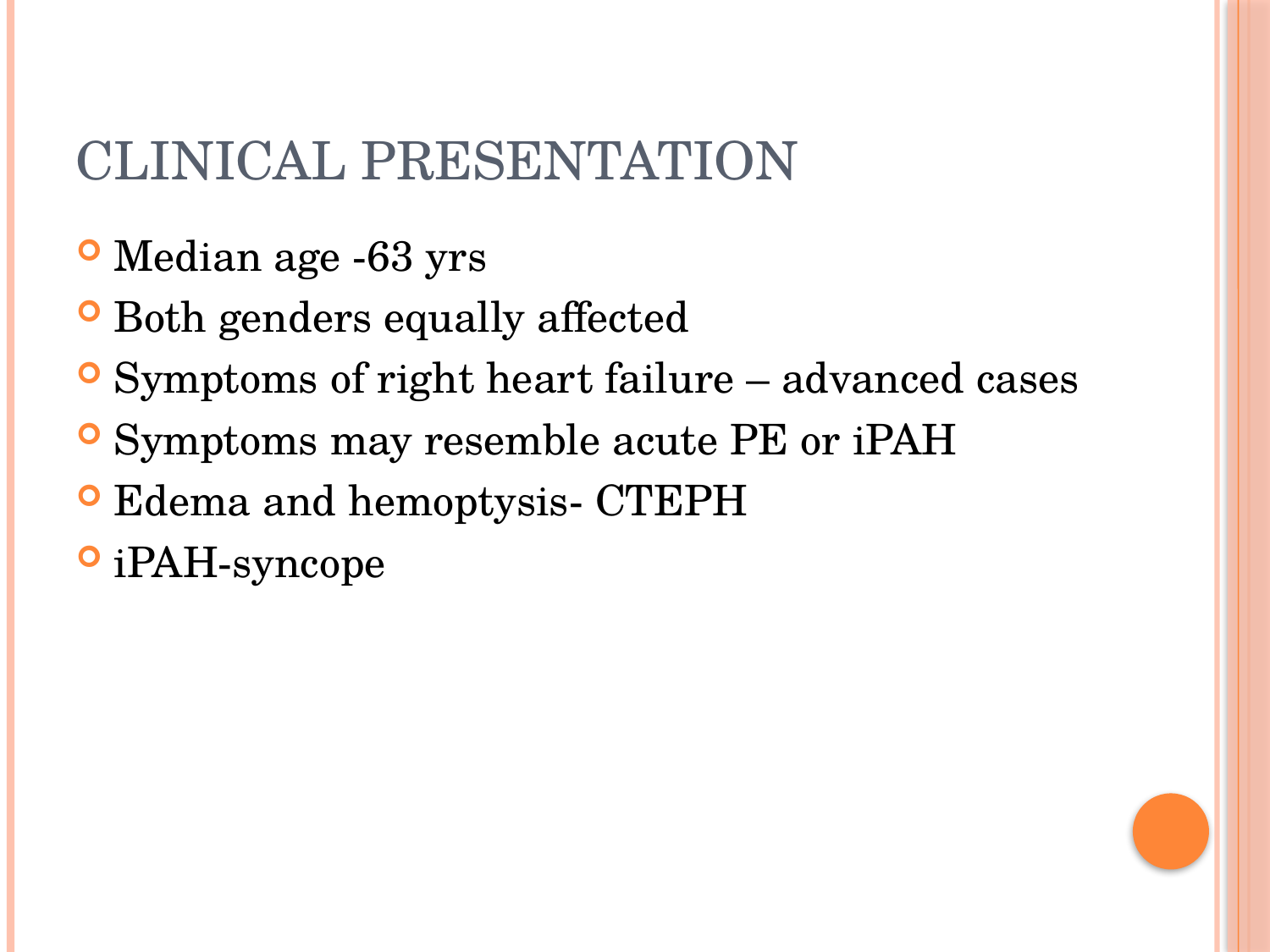

# Clinical presentation
Median age -63 yrs
Both genders equally affected
Symptoms of right heart failure – advanced cases
Symptoms may resemble acute PE or iPAH
Edema and hemoptysis- CTEPH
iPAH-syncope